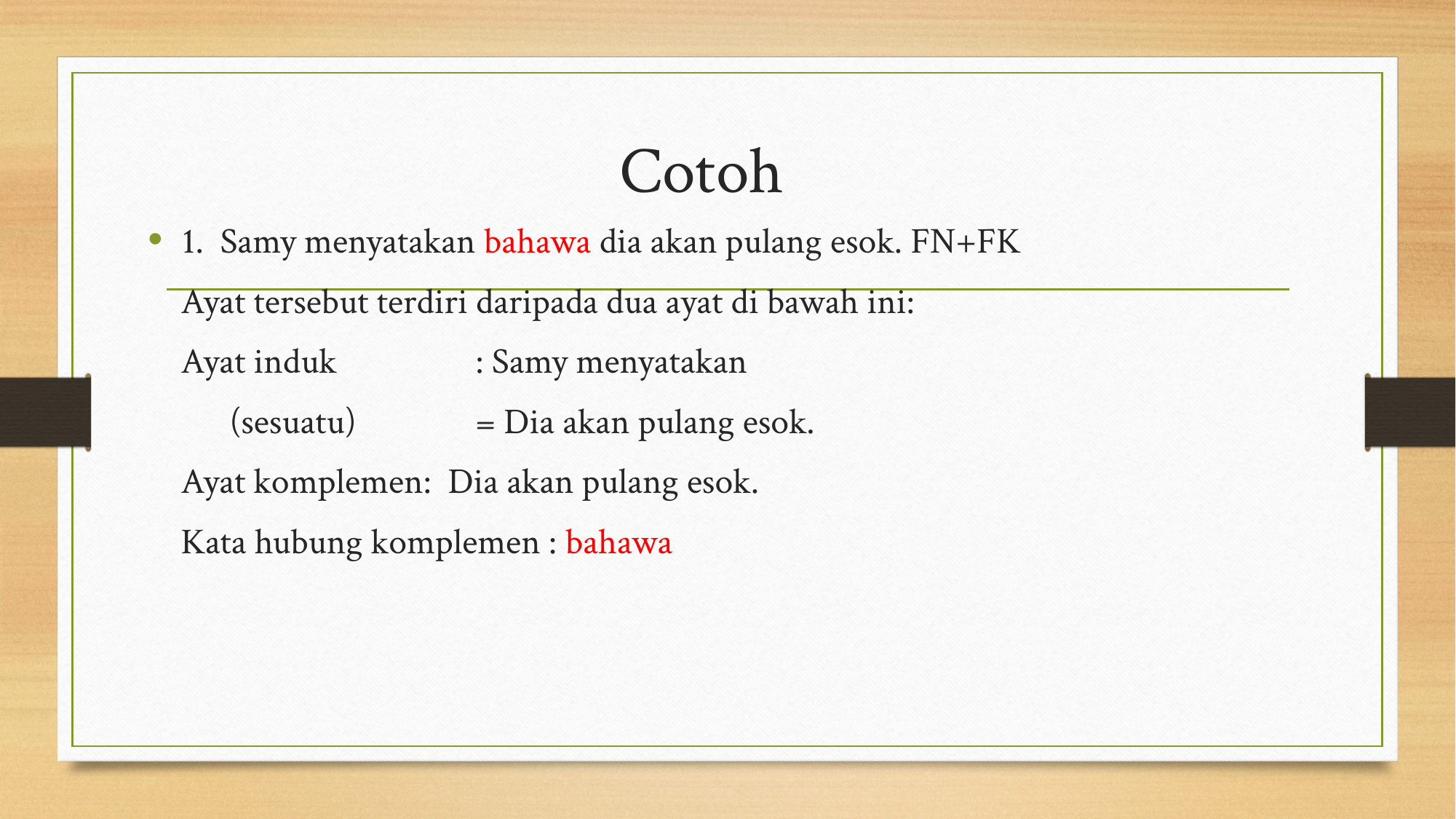

# Cotoh
1.  Samy menyatakan bahawa dia akan pulang esok. FN+FK
    Ayat tersebut terdiri daripada dua ayat di bawah ini:
    Ayat induk 		: Samy menyatakan
          (sesuatu)		= Dia akan pulang esok.
    Ayat komplemen:  Dia akan pulang esok.
    Kata hubung komplemen : bahawa